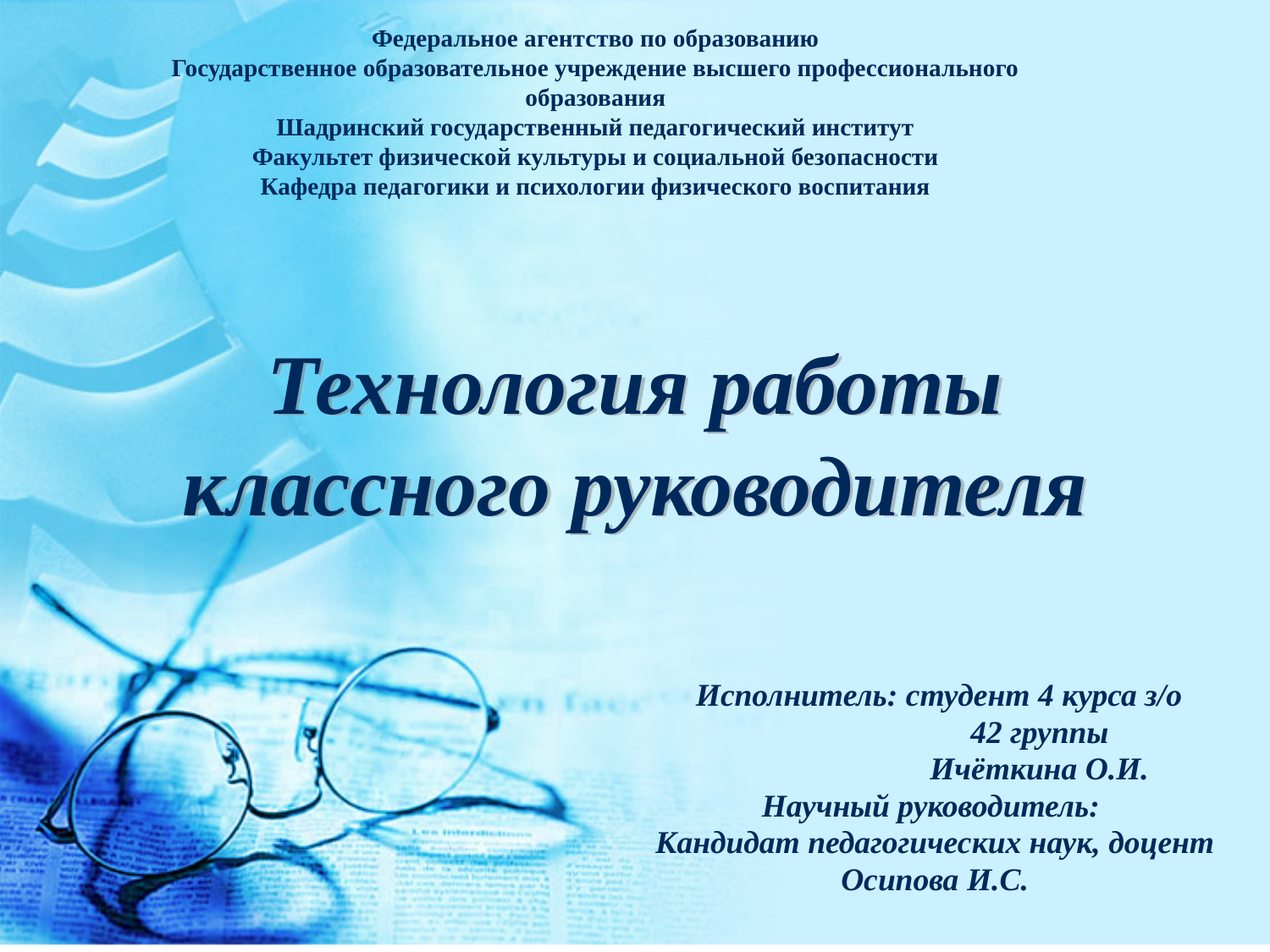

Федеральное агентство по образованию
Государственное образовательное учреждение высшего профессионального образования
Шадринский государственный педагогический институт
Факультет физической культуры и социальной безопасности
Кафедра педагогики и психологии физического воспитания
Технология работы классного руководителя
 Исполнитель: студент 4 курса з/о
                          42 группы
                          Ичёткина О.И.
Научный руководитель:
Кандидат педагогических наук, доцент
Осипова И.С.